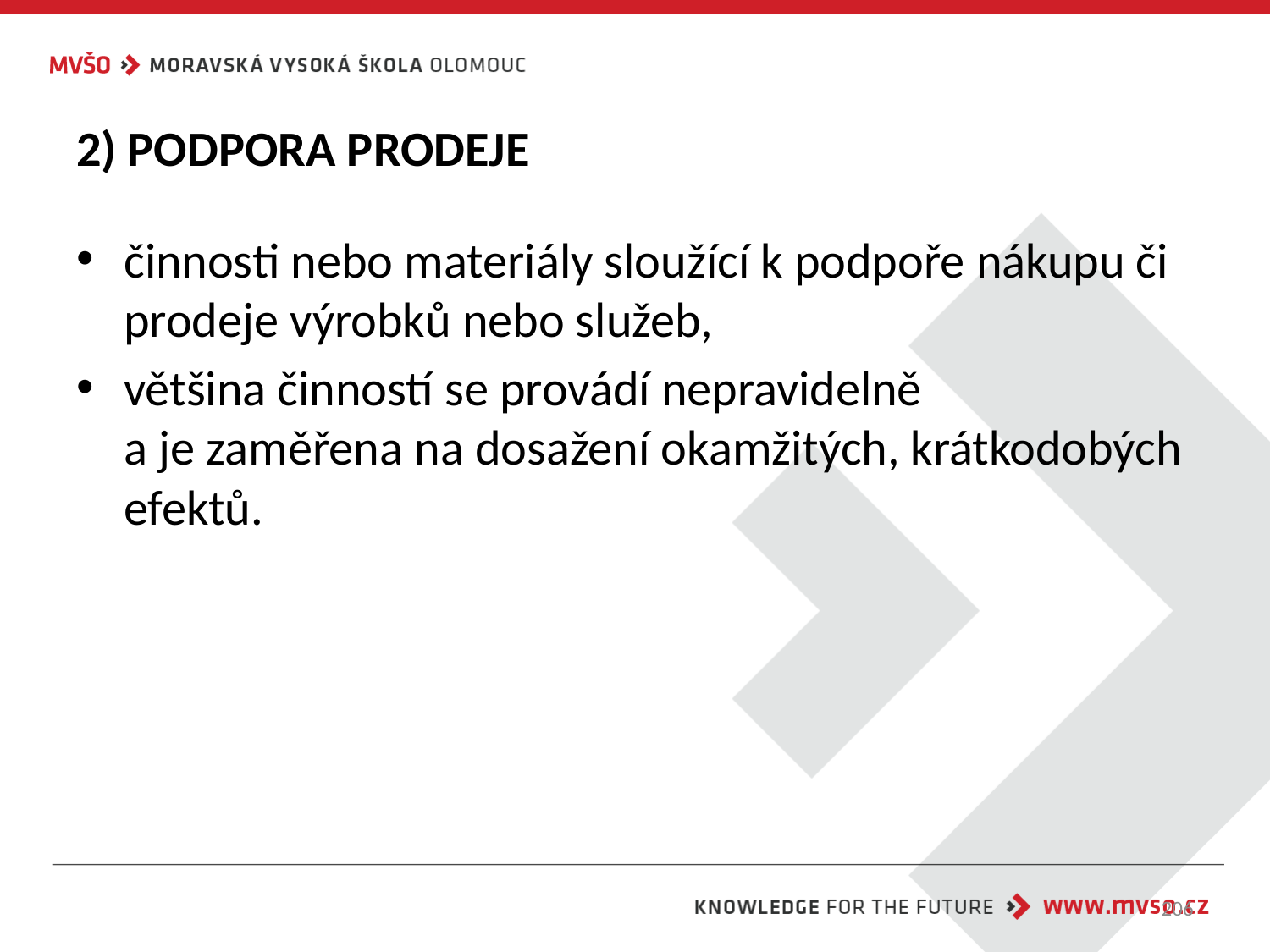

# 2) PODPORA PRODEJE
činnosti nebo materiály sloužící k podpoře nákupu či prodeje výrobků nebo služeb,
většina činností se provádí nepravidelně
a je zaměřena na dosažení okamžitých, krátkodobých efektů.
206